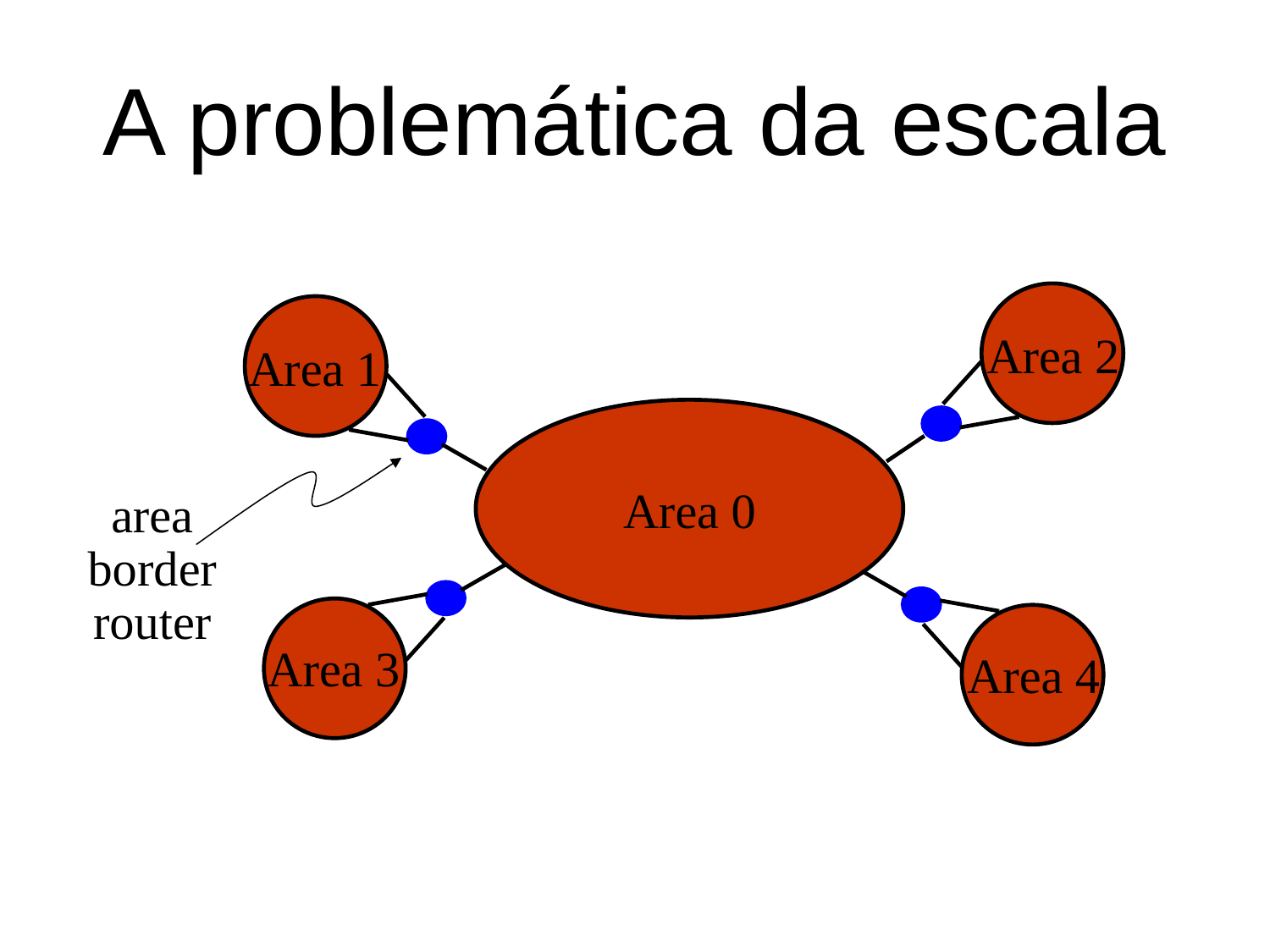

# A problemática da escala

Area 2

Area 1

Area 0

area
border
router

Area 3

Area 4